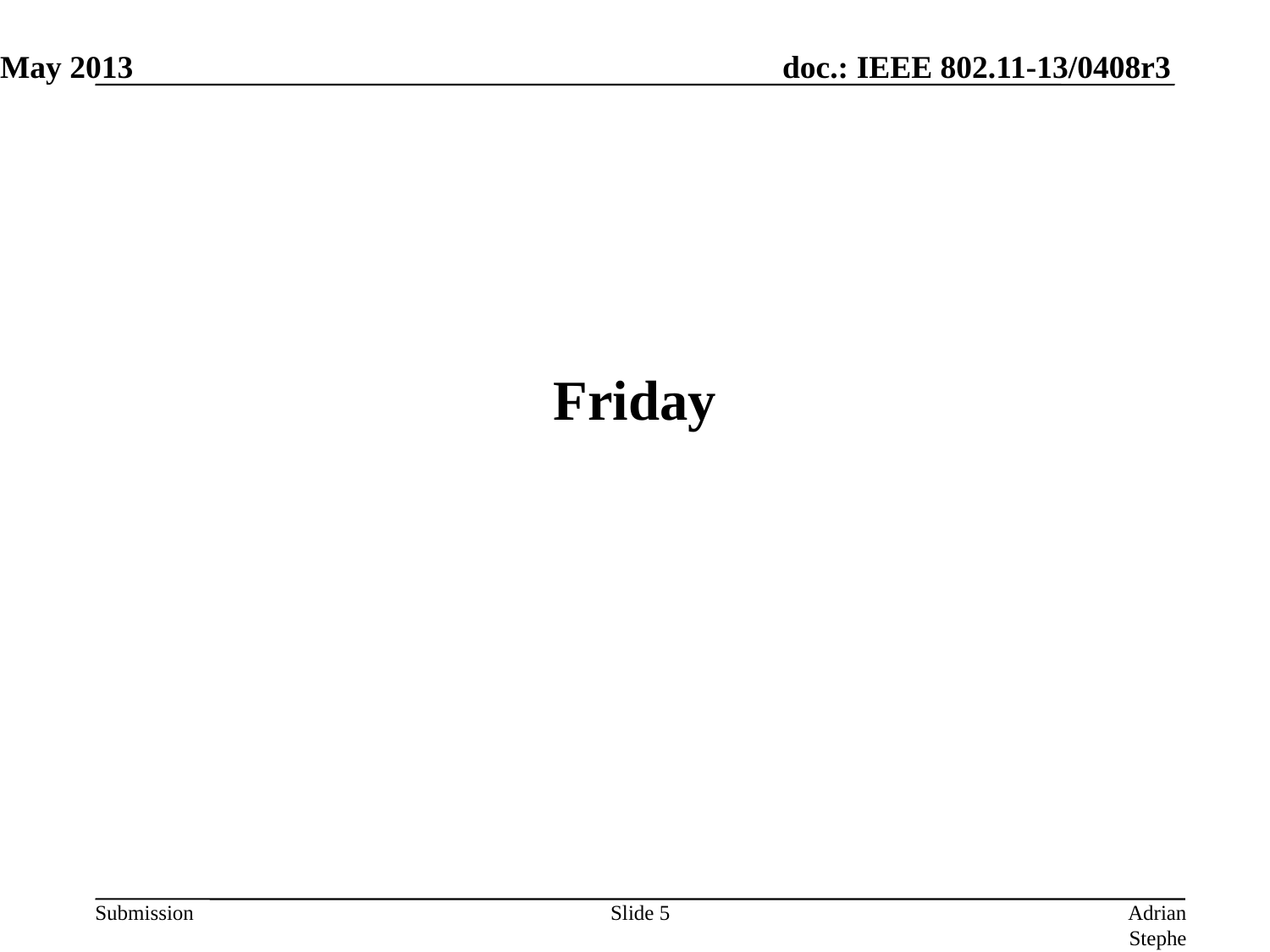

May 2013
# Friday

Slide 5
Adrian Stephens, Intel Corporation